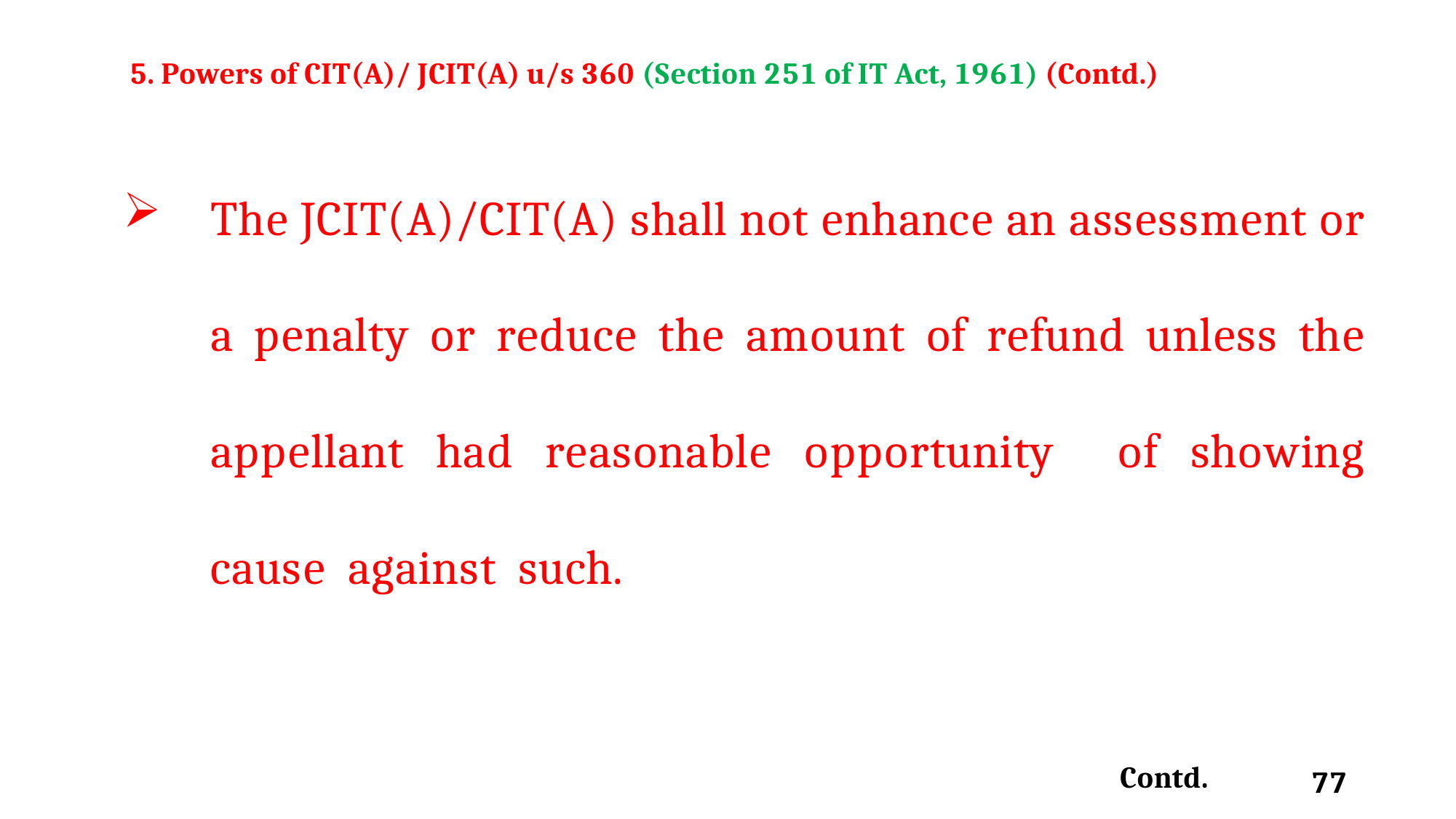

5. Powers of CIT(A)/ JCIT(A) u/s 360 (Section 251 of IT Act, 1961) (Contd.)
The JCIT(A)/CIT(A) shall not enhance an assessment or a penalty or reduce the amount of refund unless the appellant had reasonable opportunity  of showing cause  against  such.
Contd.
77